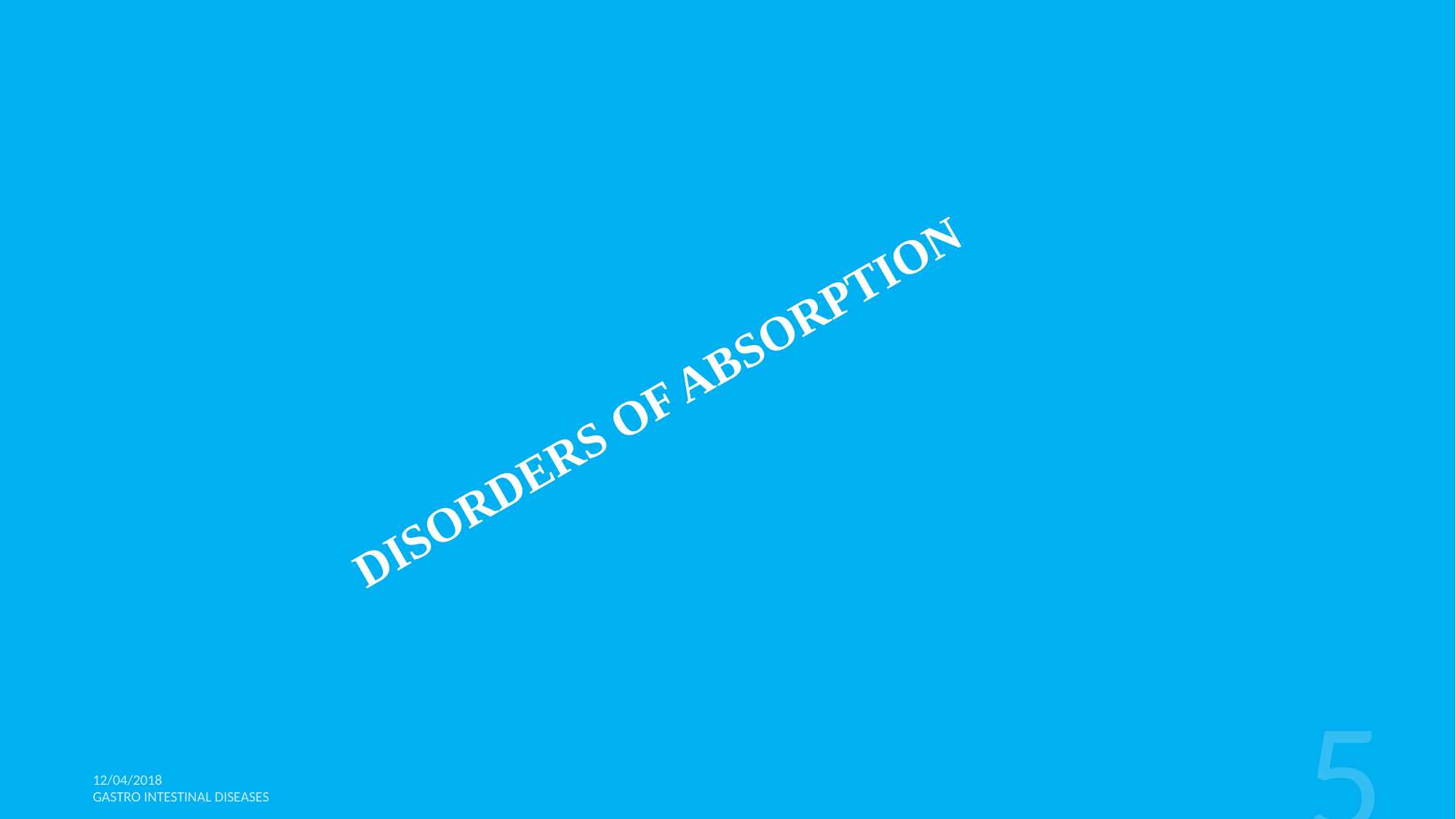

DISORDERS OF ABSORPTION
5
12/04/2018
Gastro Intestinal Diseases